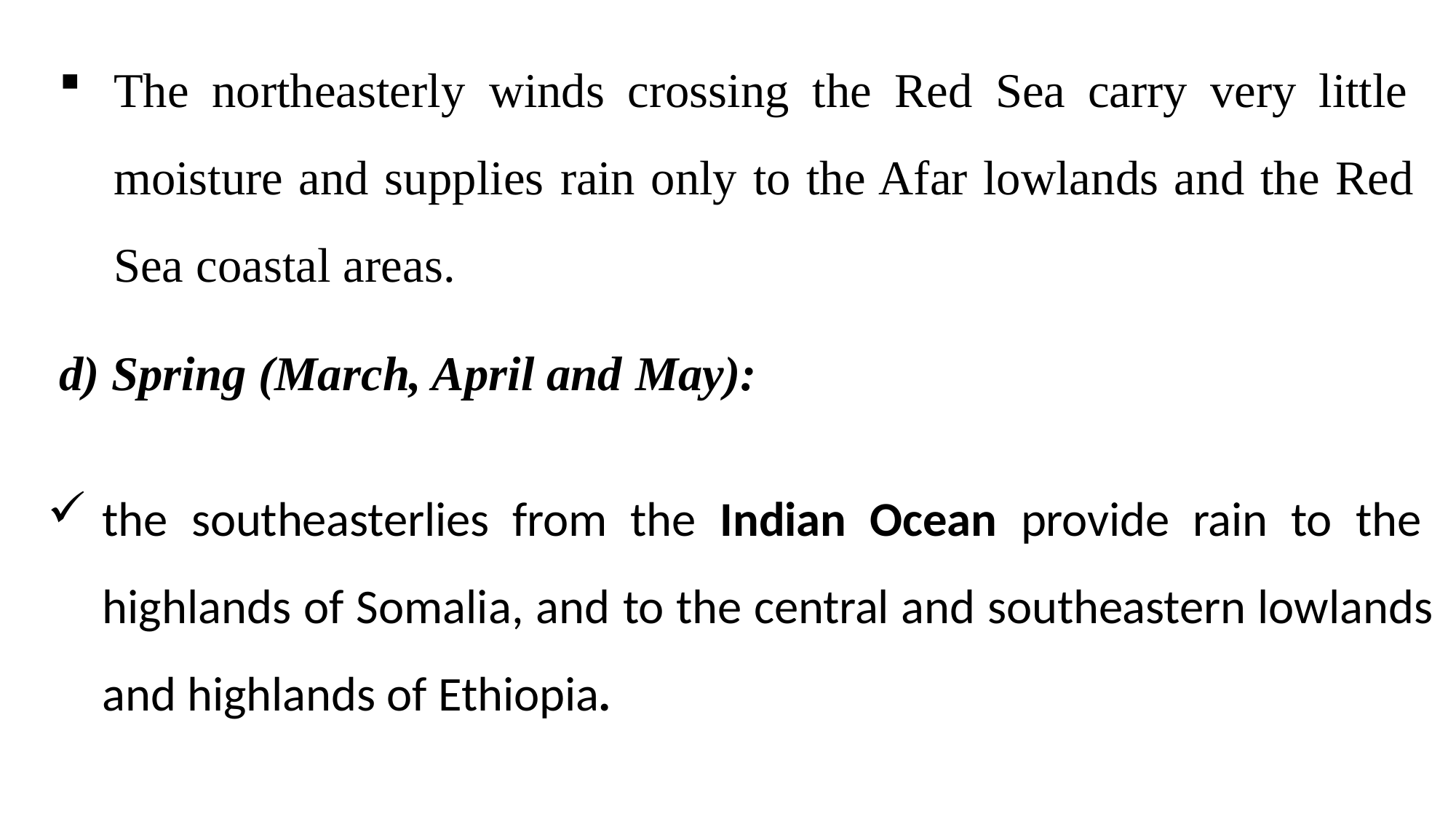

The northeasterly winds crossing the Red Sea carry very little  moisture and supplies rain only to the Afar lowlands and the Red  Sea coastal areas.

d) Spring (March, April and May):

the southeasterlies from the Indian Ocean provide rain to the  highlands of Somalia, and to the central and southeastern lowlands  and highlands of Ethiopia.